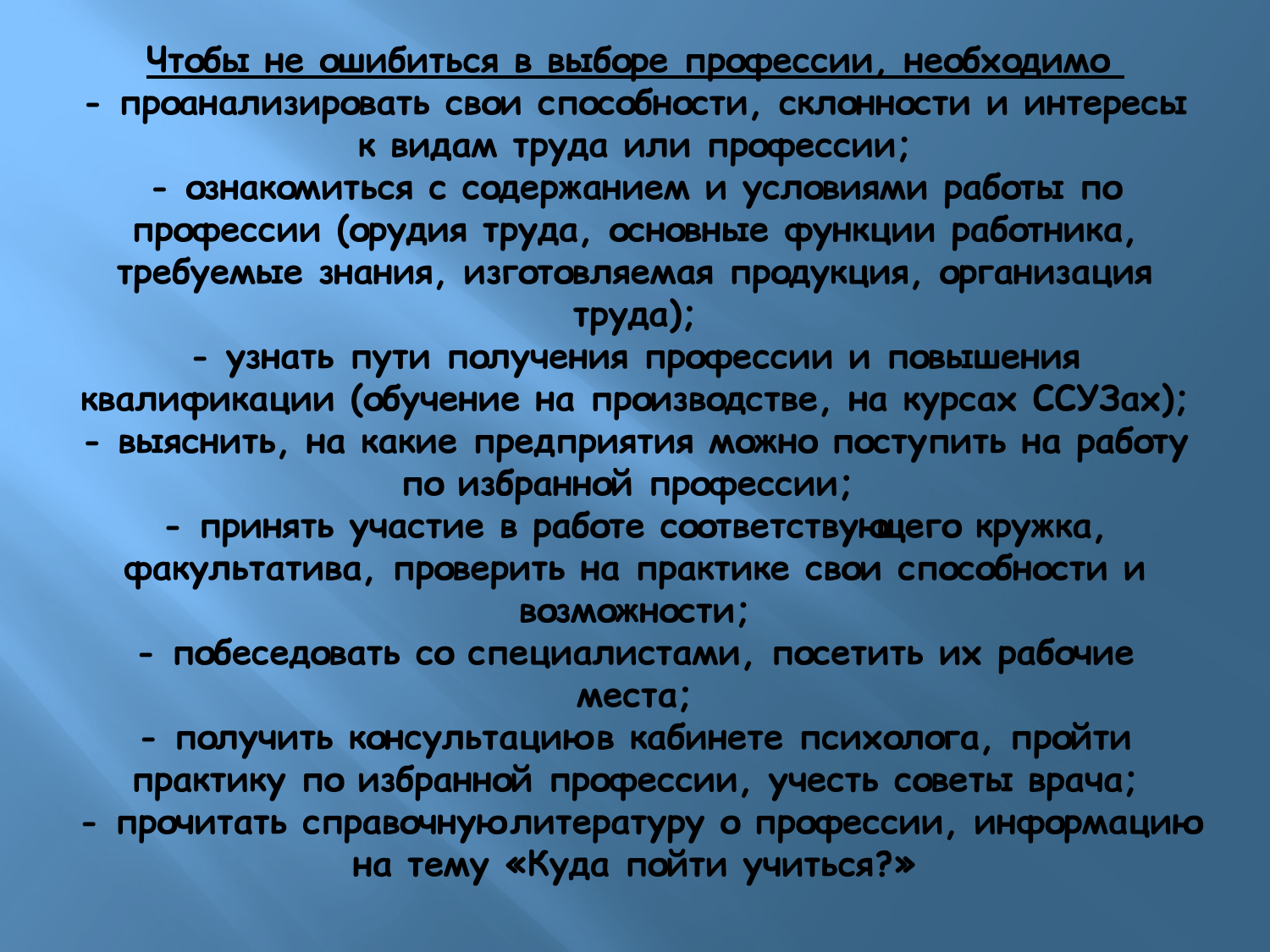

# Чтобы не ошибиться в выборе профессии, необходимо - проанализировать свои способности, склонности и интересы к видам труда или профессии; - ознакомиться с содержанием и условиями работы по профессии (орудия труда, основные функции работника, требуемые знания, изготовляемая продукция, организация труда); - узнать пути получения профессии и повышения квалификации (обучение на производстве, на курсах ССУЗах); - выяснить, на какие предприятия можно поступить на работу по избранной профессии; - принять участие в работе соответствующего кружка, факультатива, проверить на практике свои способности и возможности; - побеседовать со специалистами, посетить их рабочие места; - получить консультацию в кабинете психолога, пройти практику по избранной профессии, учесть советы врача; - прочитать справочную литературу о профессии, информацию на тему «Куда пойти учиться?»